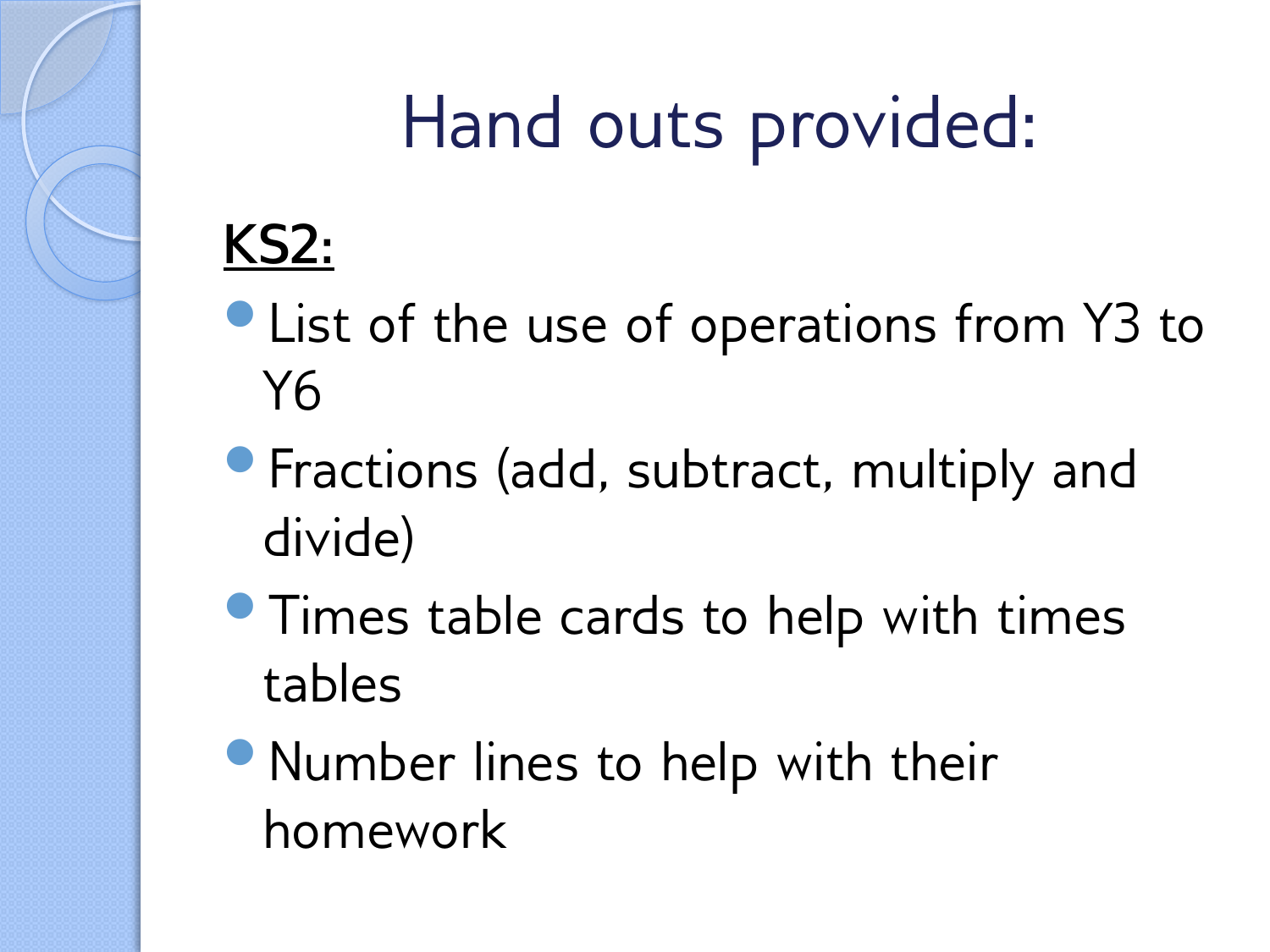

# Hand outs provided:
KS2:
List of the use of operations from Y3 to Y6
Fractions (add, subtract, multiply and divide)
Times table cards to help with times tables
Number lines to help with their homework